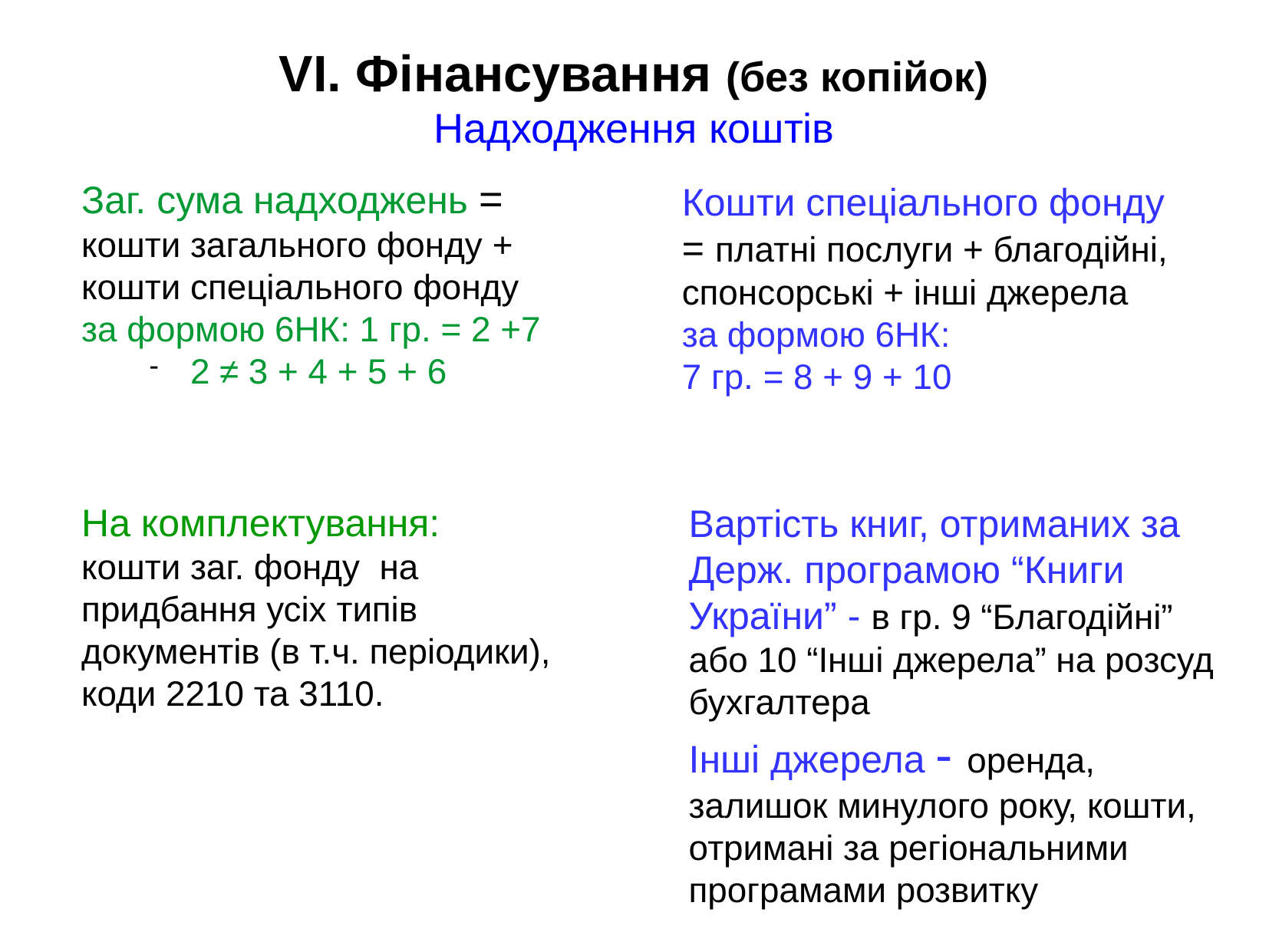

VI. Фінансування (без копійок)
Надходження коштів
Заг. сума надходжень =
кошти загального фонду +
кошти спеціального фонду
за формою 6НК: 1 гр. = 2 +7
2 ≠ 3 + 4 + 5 + 6
Кошти спеціального фонду = платні послуги + благодійні, спонсорські + інші джерела
за формою 6НК:
7 гр. = 8 + 9 + 10

Вартість книг, отриманих за Держ. програмою “Книги України” - в гр. 9 “Благодійні” або 10 “Інші джерела” на розсуд бухгалтера
Інші джерела - оренда, залишок минулого року, кошти, отримані за регіональними програмами розвитку

На комплектування:
кошти заг. фонду  на придбання усіх типів документів (в т.ч. періодики), коди 2210 та 3110.